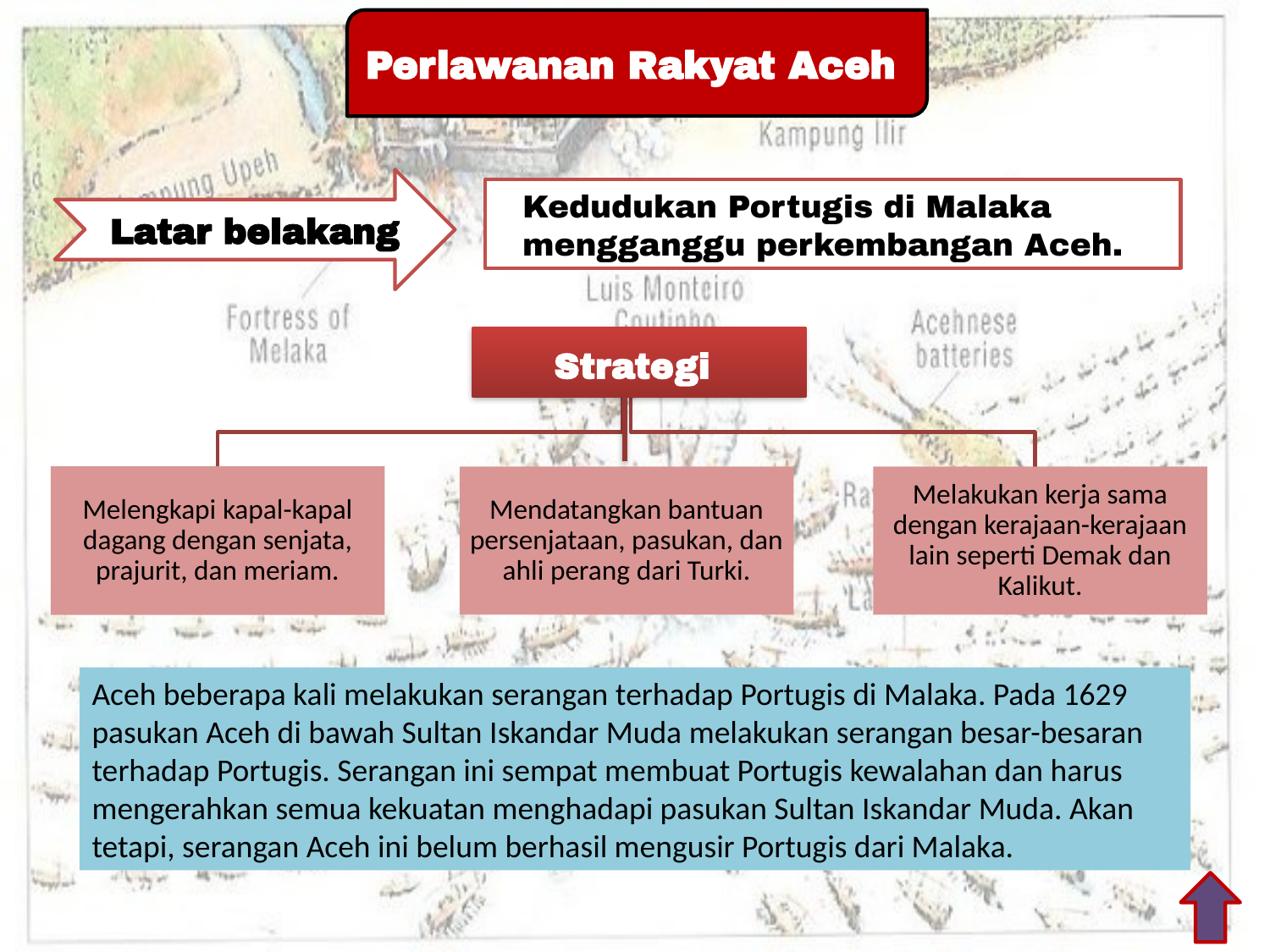

Perlawanan Rakyat Aceh
Latar belakang
Kedudukan Portugis di Malaka mengganggu perkembangan Aceh.

Strategi

Melengkapi kapal-kapal dagang dengan senjata, prajurit, dan meriam.
Mendatangkan bantuan persenjataan, pasukan, dan ahli perang dari Turki.
Melakukan kerja sama dengan kerajaan-kerajaan lain seperti Demak dan Kalikut.
Aceh beberapa kali melakukan serangan terhadap Portugis di Malaka. Pada 1629 pasukan Aceh di bawah Sultan Iskandar Muda melakukan serangan besar-besaran terhadap Portugis. Serangan ini sempat membuat Portugis kewalahan dan harus mengerahkan semua kekuatan menghadapi pasukan Sultan Iskandar Muda. Akan tetapi, serangan Aceh ini belum berhasil mengusir Portugis dari Malaka.